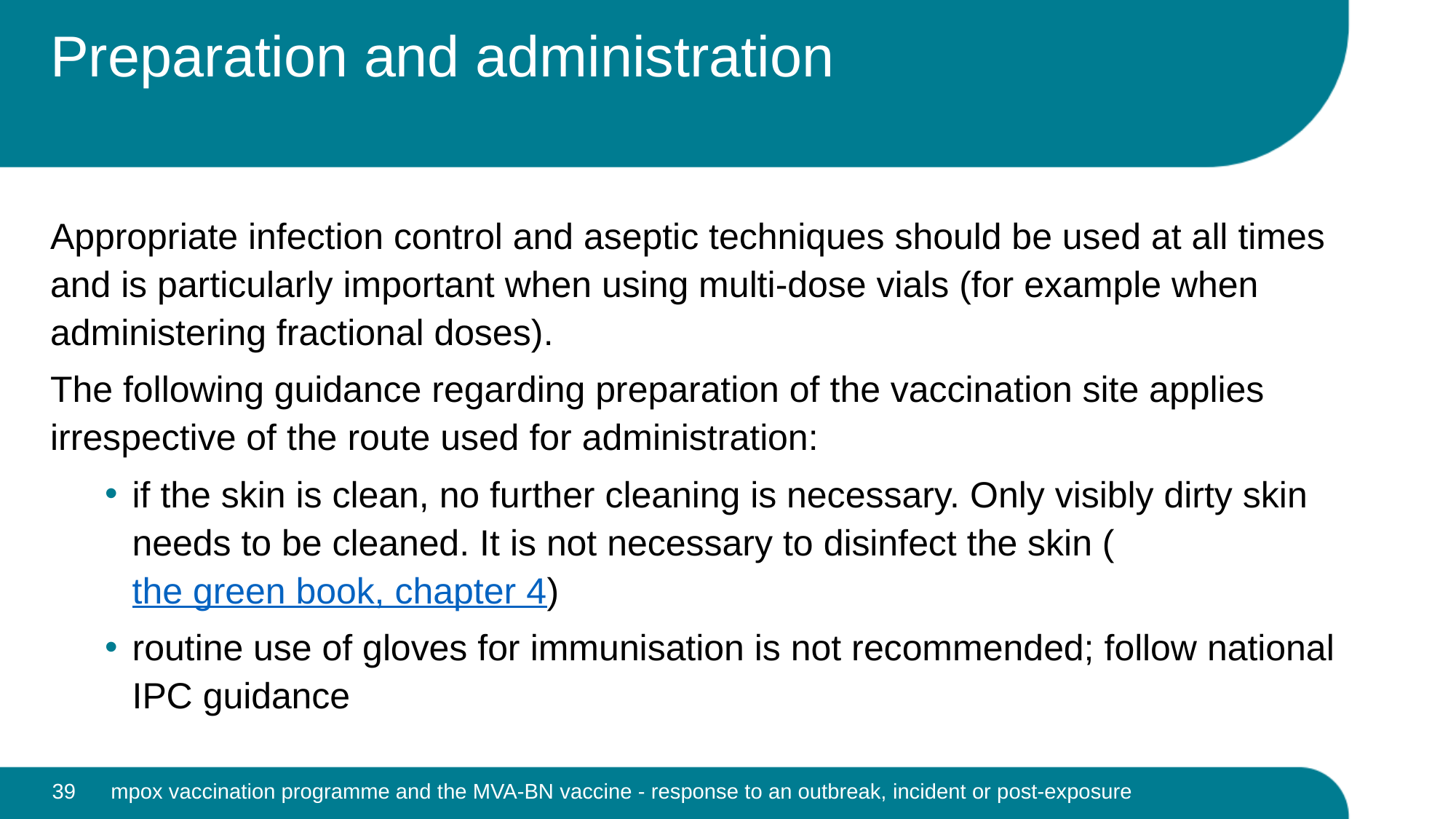

# Preparation and administration
Appropriate infection control and aseptic techniques should be used at all times and is particularly important when using multi-dose vials (for example when administering fractional doses).
The following guidance regarding preparation of the vaccination site applies irrespective of the route used for administration:
if the skin is clean, no further cleaning is necessary. Only visibly dirty skin needs to be cleaned. It is not necessary to disinfect the skin (the green book, chapter 4)
routine use of gloves for immunisation is not recommended; follow national IPC guidance

39
mpox vaccination programme and the MVA-BN vaccine - response to an outbreak, incident or post-exposure